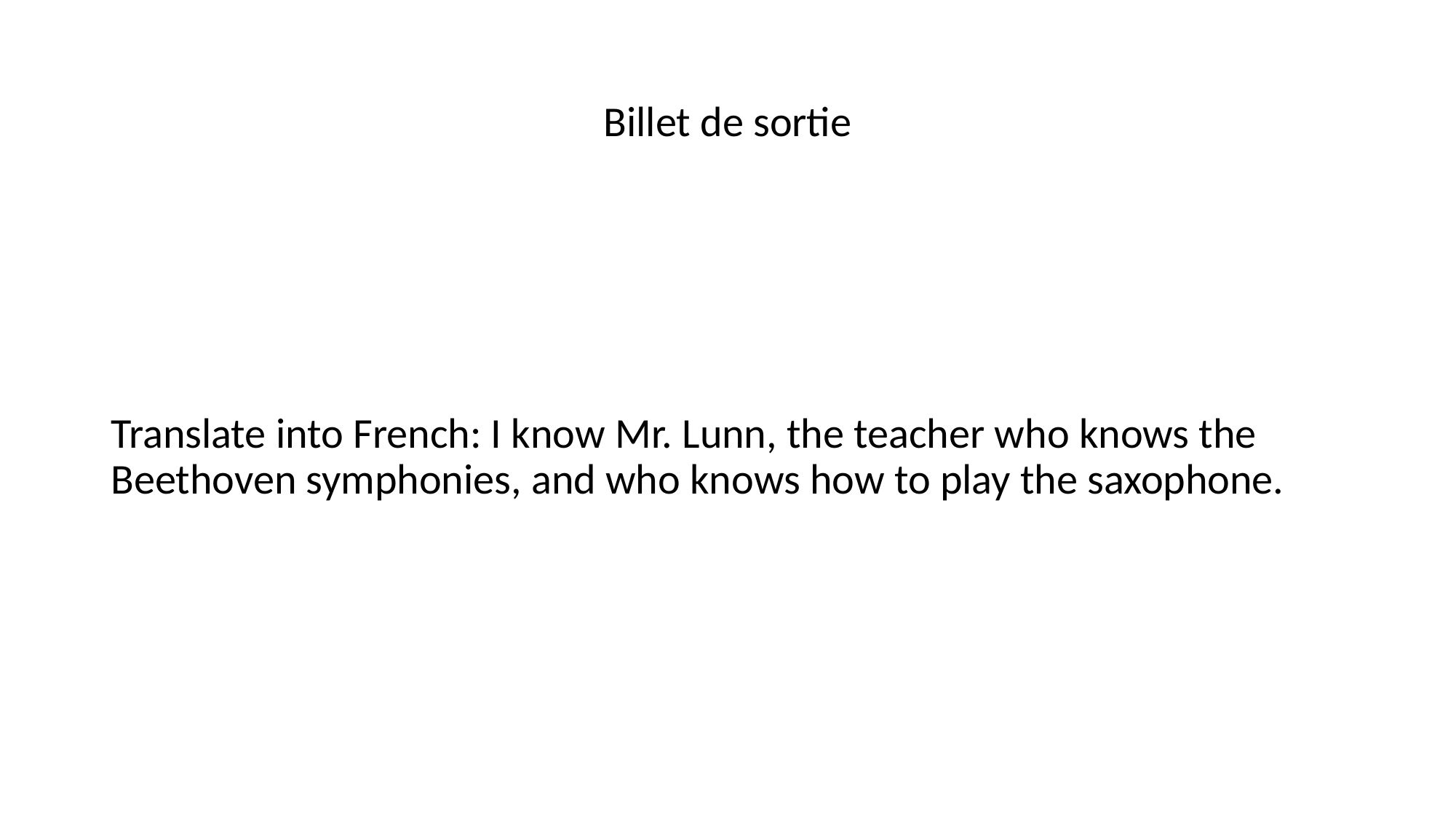

# Billet de sortie

Translate into French: I know Mr. Lunn, the teacher who knows the Beethoven symphonies, and who knows how to play the saxophone.